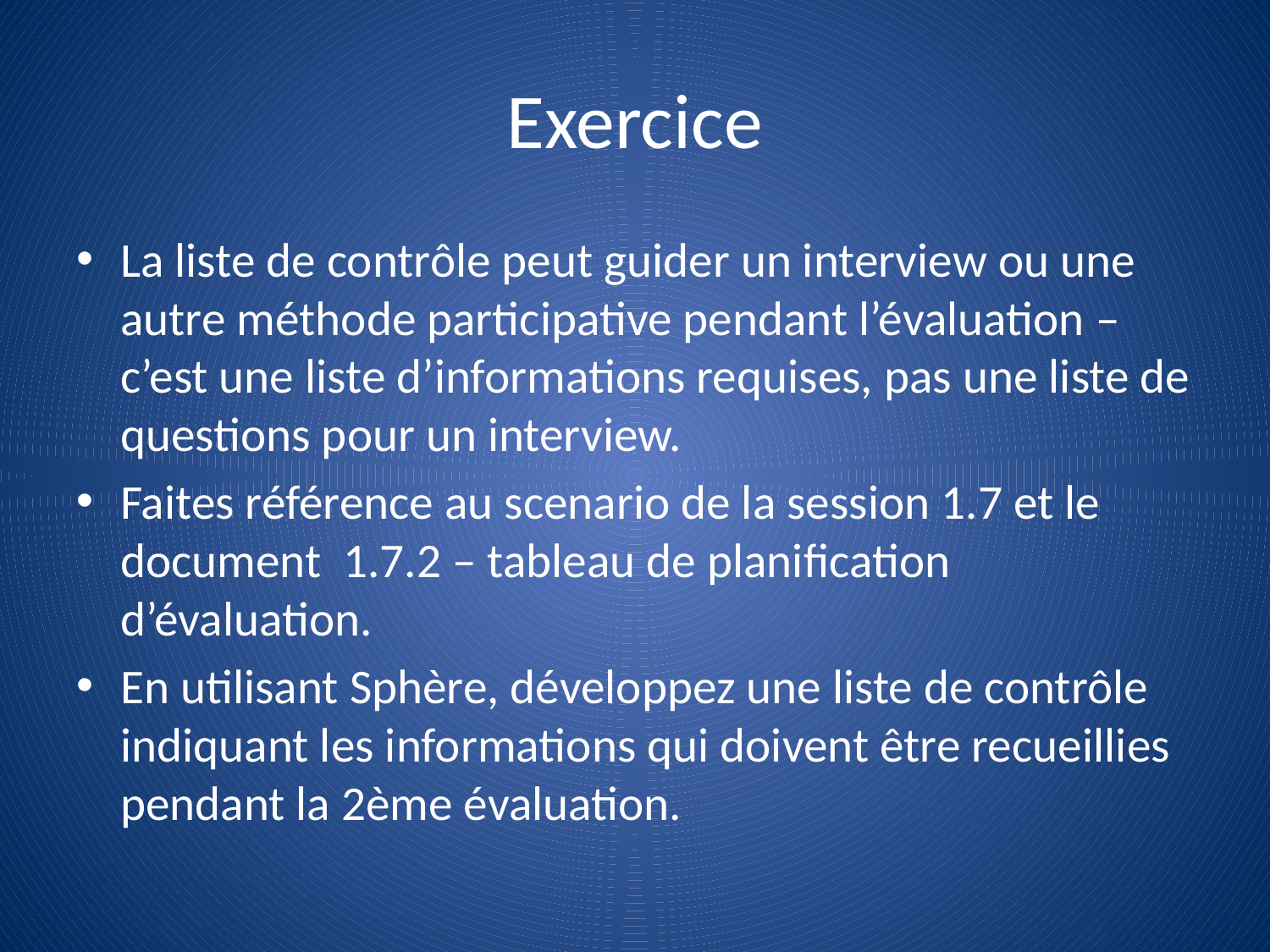

# Exercice
La liste de contrôle peut guider un interview ou une autre méthode participative pendant l’évaluation – c’est une liste d’informations requises, pas une liste de questions pour un interview.
Faites référence au scenario de la session 1.7 et le document  1.7.2 – tableau de planification d’évaluation.
En utilisant Sphère, développez une liste de contrôle  indiquant les informations qui doivent être recueillies  pendant la 2ème évaluation.